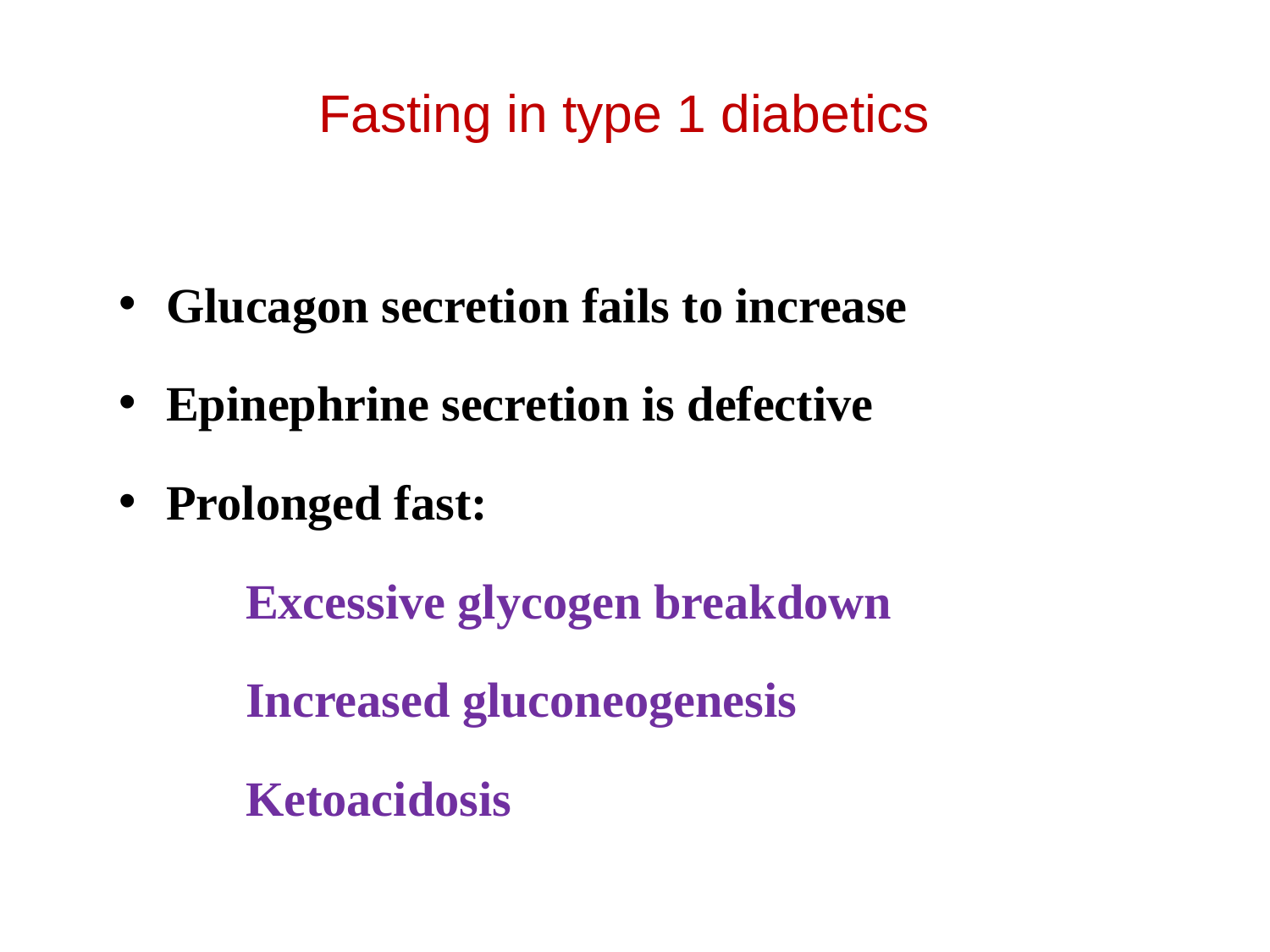

# Fasting in type 1 diabetics
Glucagon secretion fails to increase
Epinephrine secretion is defective
Prolonged fast:
Excessive glycogen breakdown
Increased gluconeogenesis
Ketoacidosis
10